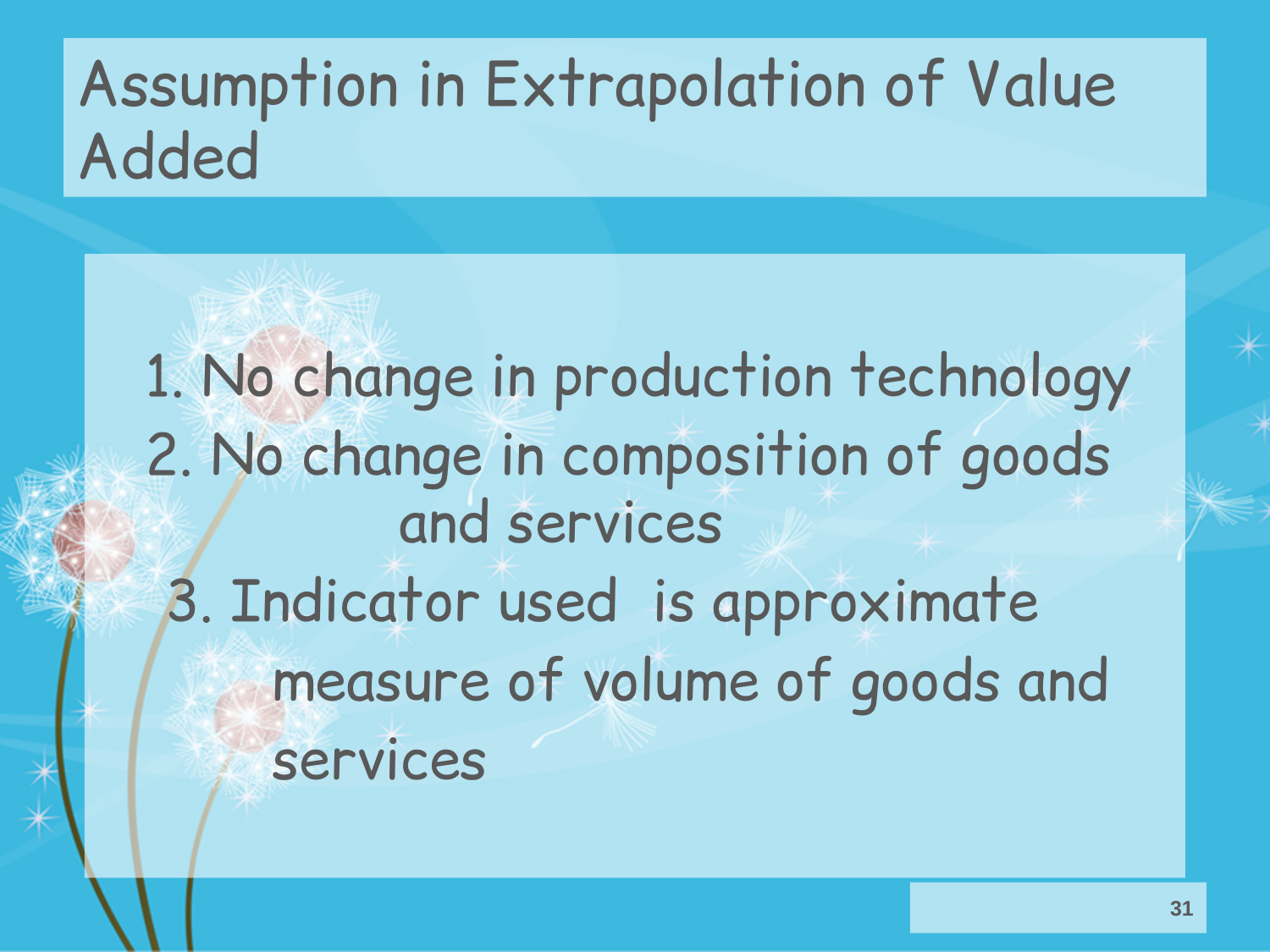

# Assumption in Extrapolation of Value Added

	1. No change in production technology
	2. No change in composition of goods 			and services
    3. Indicator used  is approximate
 		measure of volume of goods and
		services
31